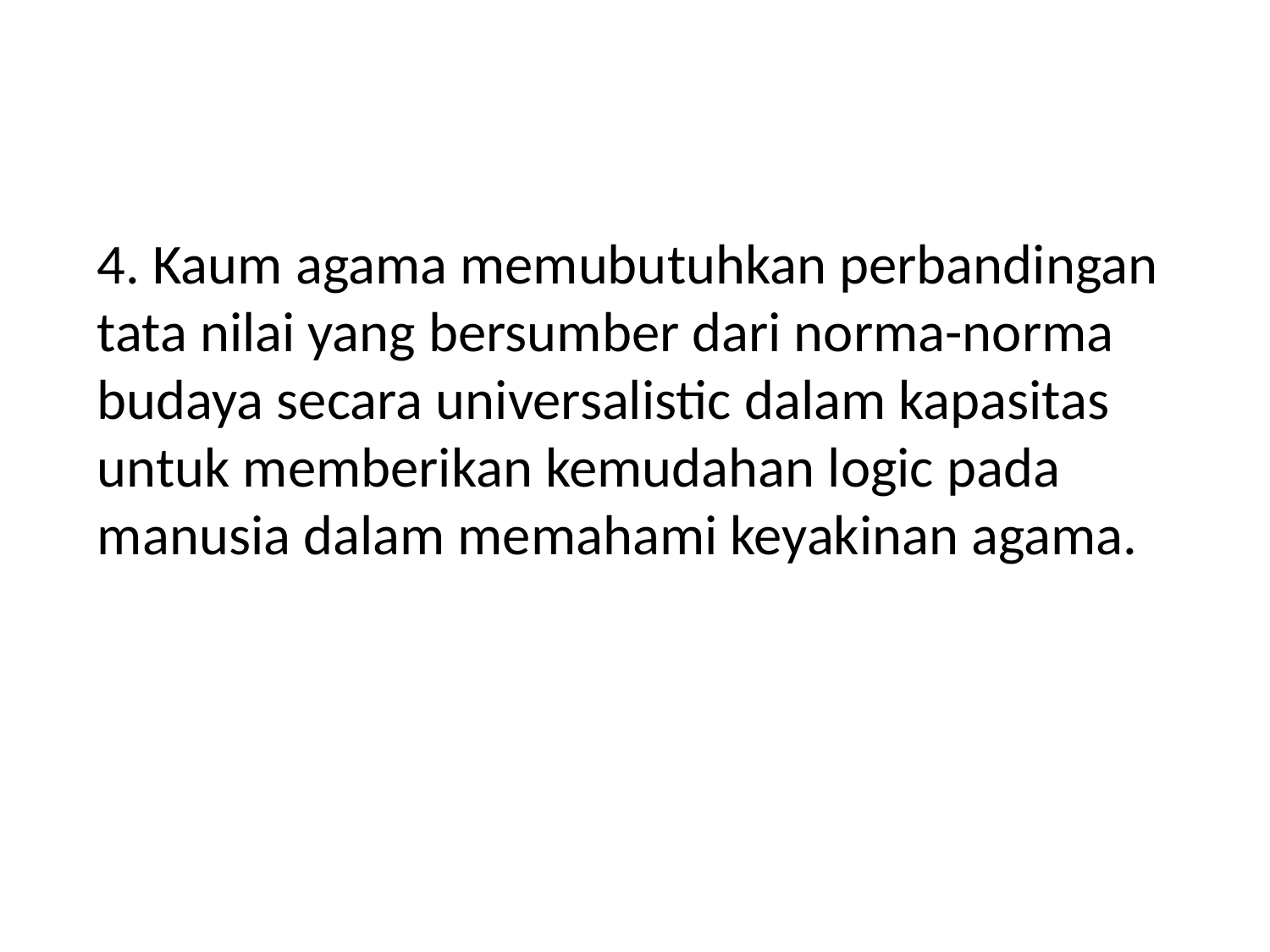

4. Kaum agama memubutuhkan perbandingan tata nilai yang bersumber dari norma-norma budaya secara universalistic dalam kapasitas untuk memberikan kemudahan logic pada manusia dalam memahami keyakinan agama.